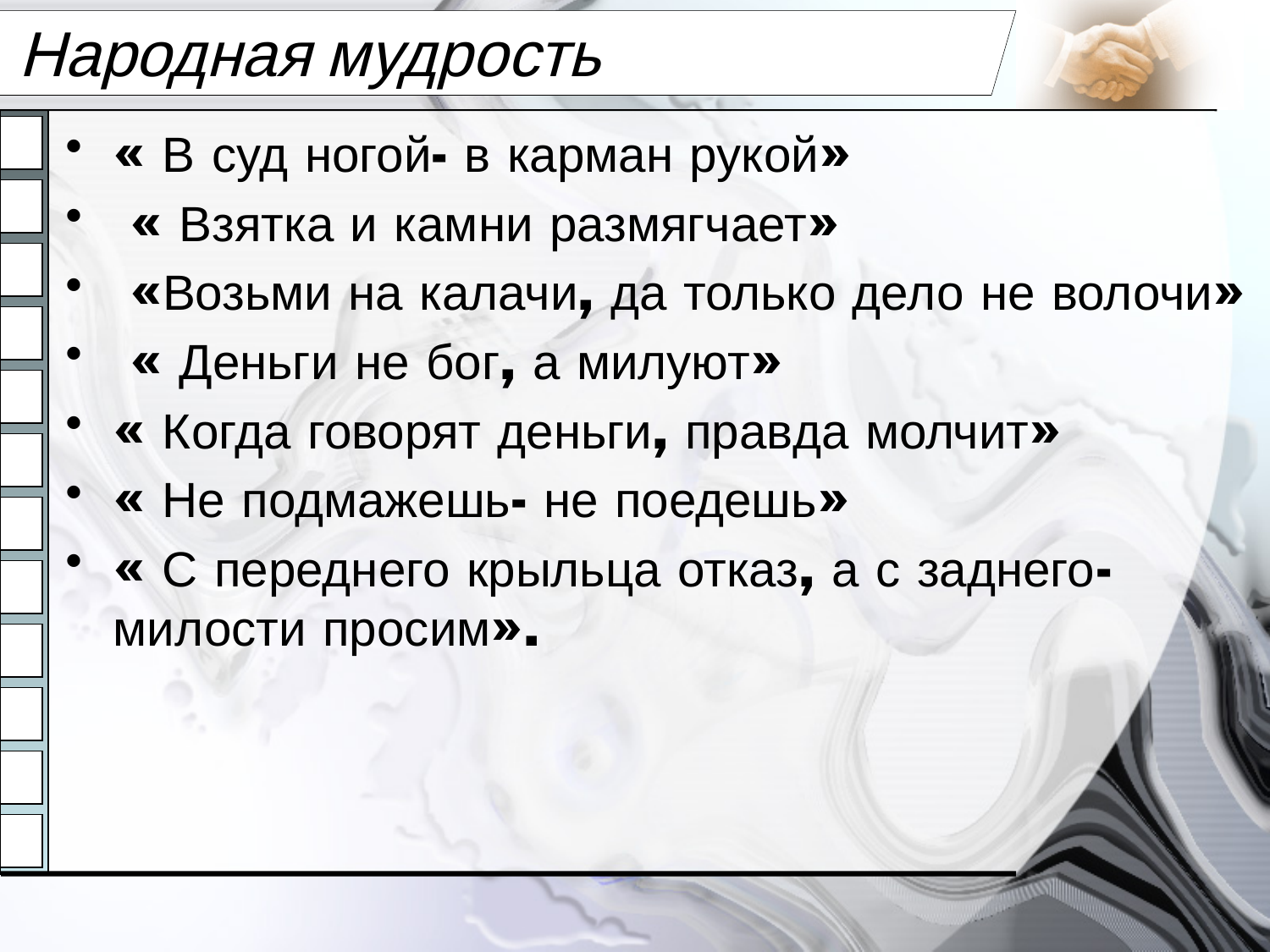

# Народная мудрость
« В суд ногой- в карман рукой»
 « Взятка и камни размягчает»
 «Возьми на калачи, да только дело не волочи»
 « Деньги не бог, а милуют»
« Когда говорят деньги, правда молчит»
« Не подмажешь- не поедешь»
« С переднего крыльца отказ, а с заднего- милости просим».